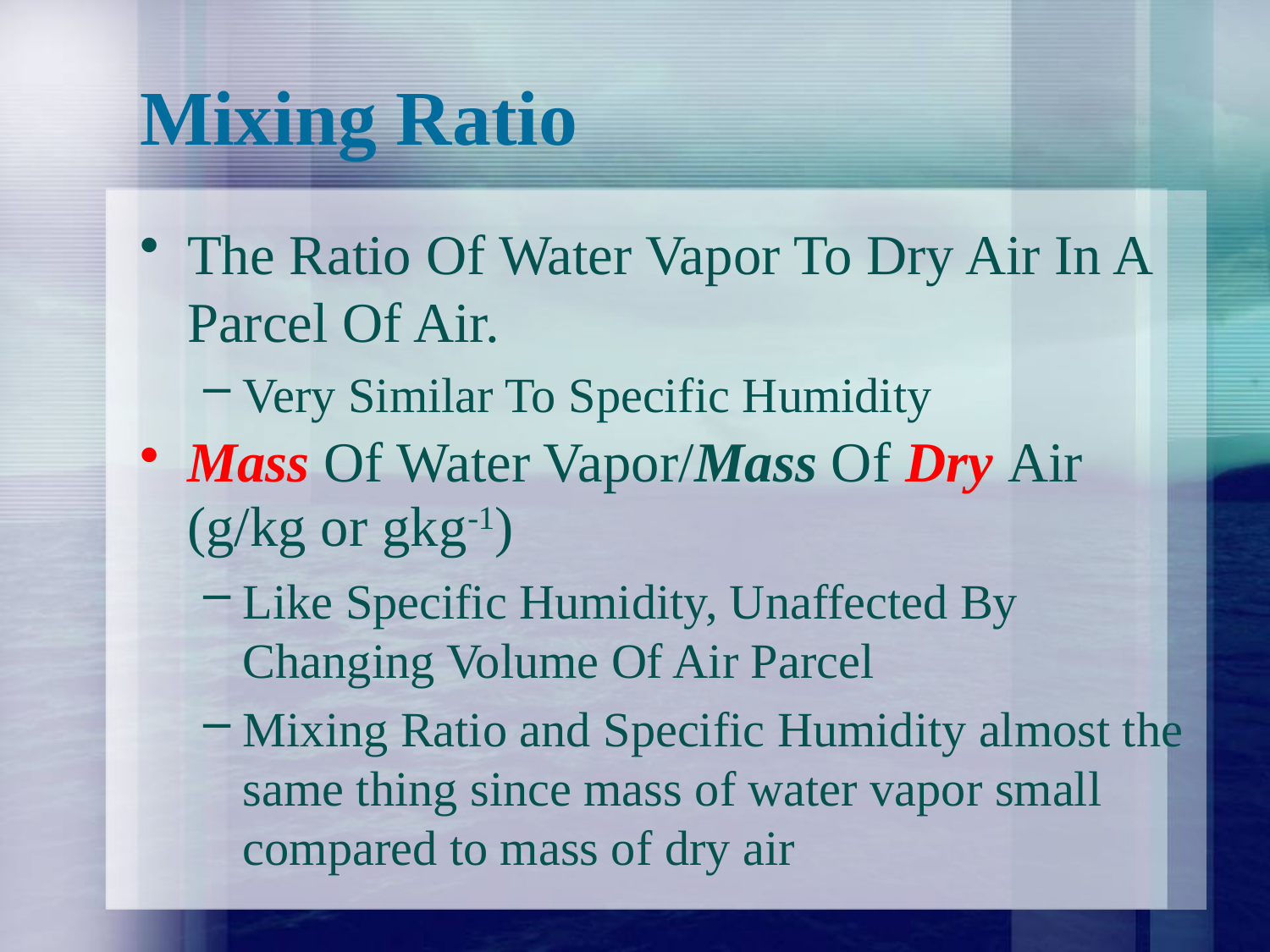

# Mixing Ratio
The Ratio Of Water Vapor To Dry Air In A Parcel Of Air.
Very Similar To Specific Humidity
Mass Of Water Vapor/Mass Of Dry Air
(g/kg or gkg-1)
Like Specific Humidity, Unaffected By Changing Volume Of Air Parcel
Mixing Ratio and Specific Humidity almost the same thing since mass of water vapor small compared to mass of dry air